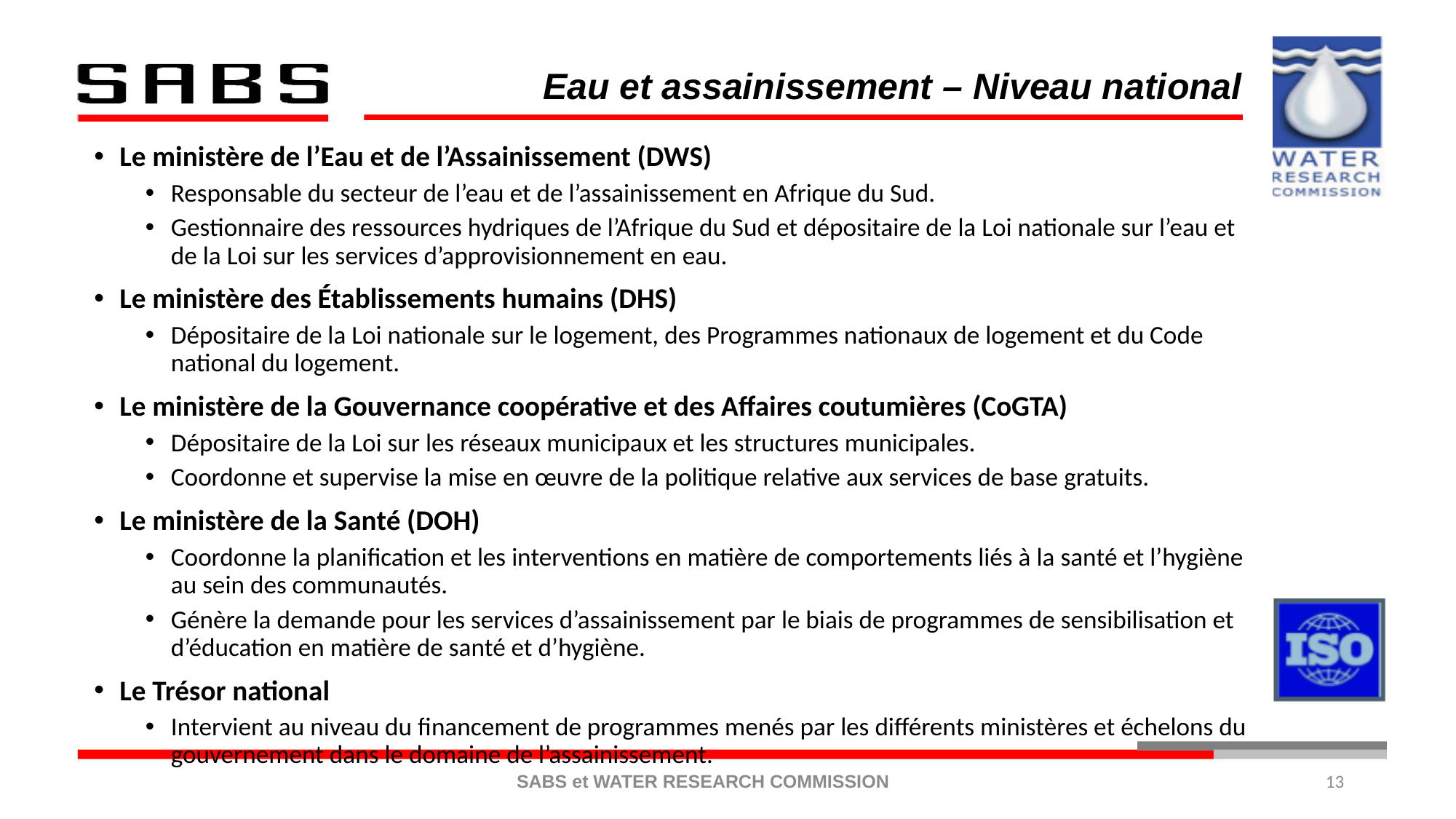

Eau et assainissement – Niveau national
Le ministère de l’Eau et de l’Assainissement (DWS)
Responsable du secteur de l’eau et de l’assainissement en Afrique du Sud.
Gestionnaire des ressources hydriques de l’Afrique du Sud et dépositaire de la Loi nationale sur l’eau et de la Loi sur les services d’approvisionnement en eau.
Le ministère des Établissements humains (DHS)
Dépositaire de la Loi nationale sur le logement, des Programmes nationaux de logement et du Code national du logement.
Le ministère de la Gouvernance coopérative et des Affaires coutumières (CoGTA)
Dépositaire de la Loi sur les réseaux municipaux et les structures municipales.
Coordonne et supervise la mise en œuvre de la politique relative aux services de base gratuits.
Le ministère de la Santé (DOH)
Coordonne la planification et les interventions en matière de comportements liés à la santé et l’hygiène au sein des communautés.
Génère la demande pour les services d’assainissement par le biais de programmes de sensibilisation et d’éducation en matière de santé et d’hygiène.
Le Trésor national
Intervient au niveau du financement de programmes menés par les différents ministères et échelons du gouvernement dans le domaine de l’assainissement.
13